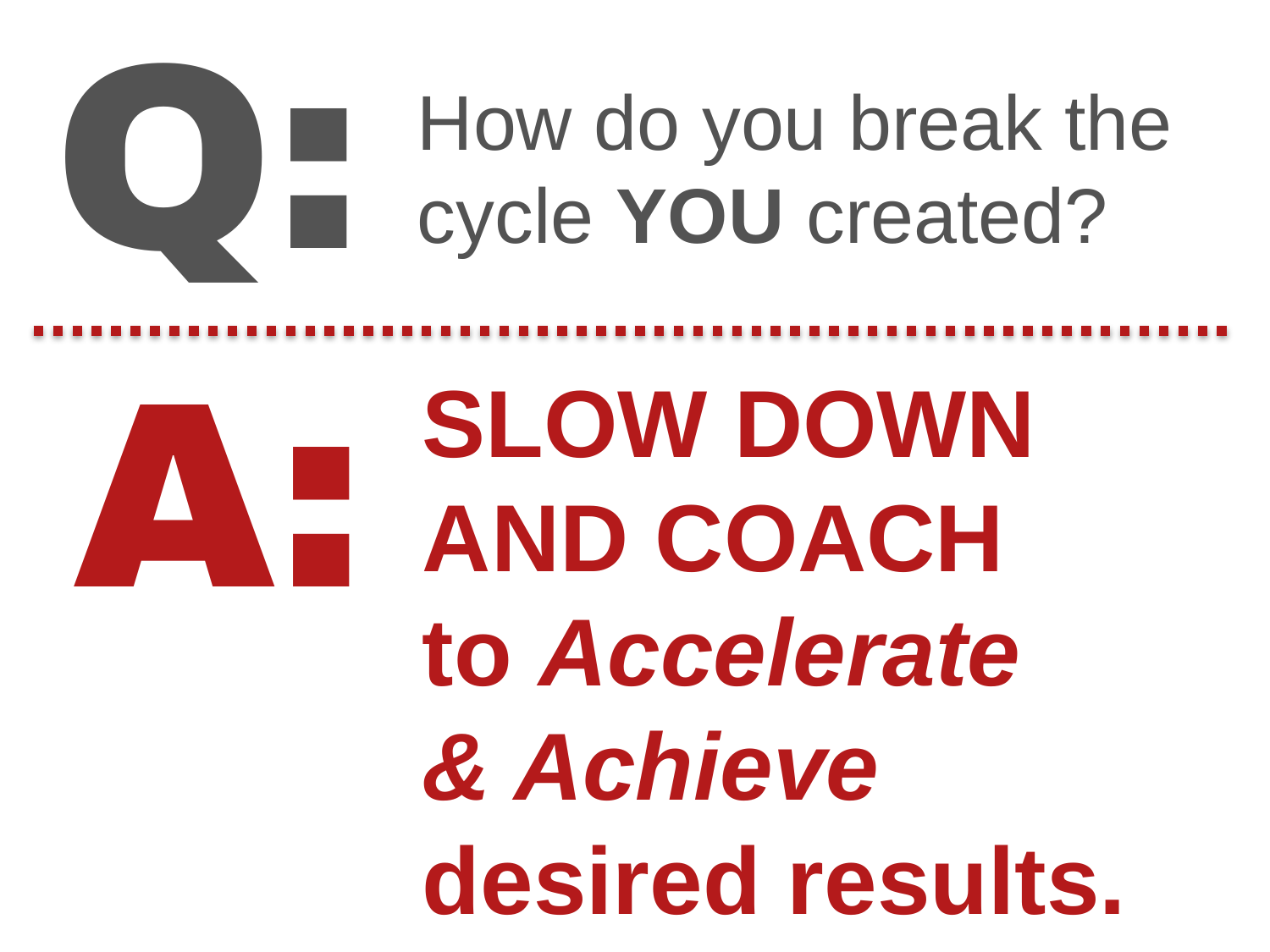

Q:
How do you break the cycle YOU created?
A:
SLOW DOWN
AND COACH
to Accelerate
& Achieve
desired results.